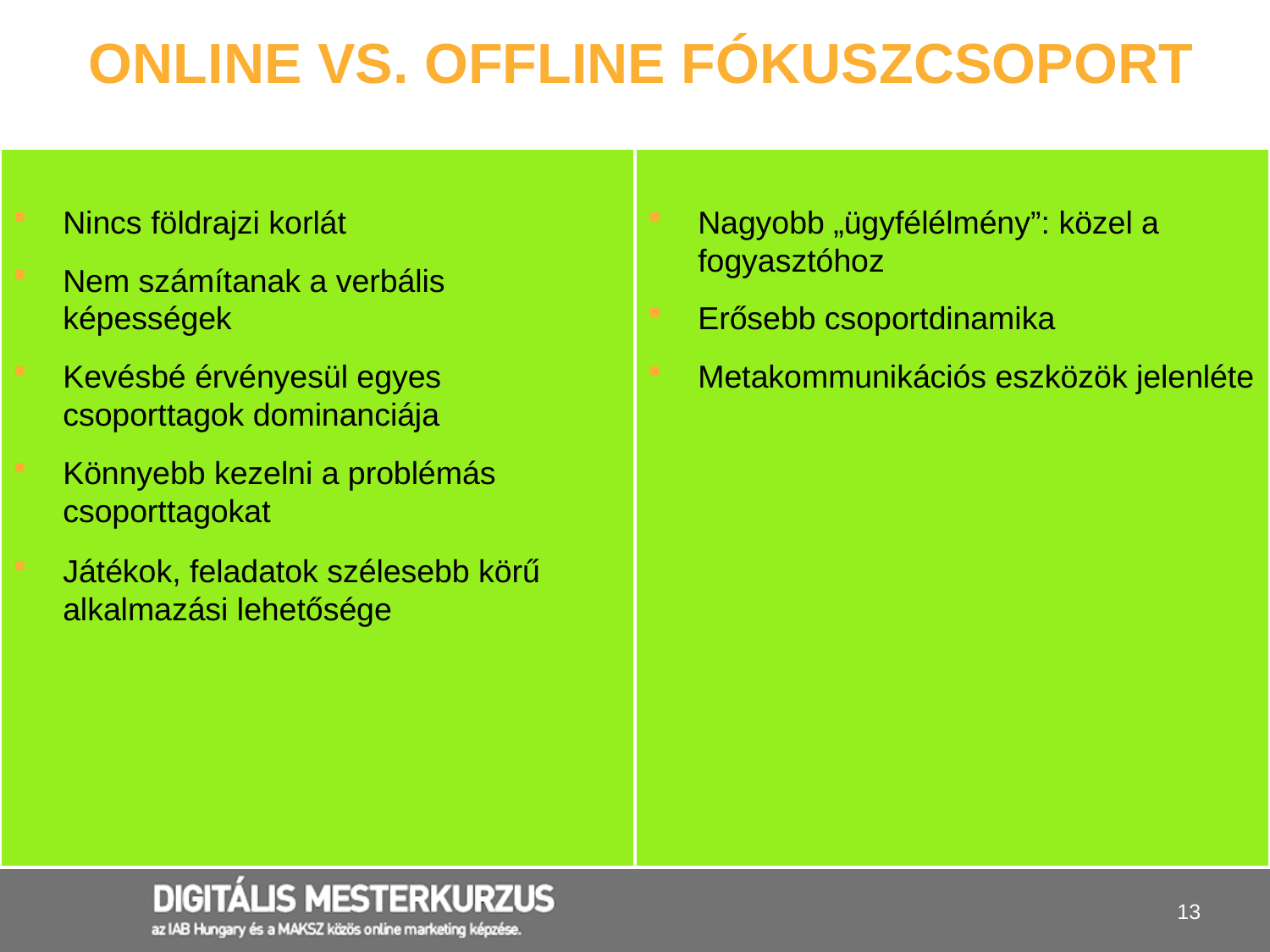

Online vs. Offline fókuszcsoport

Nincs földrajzi korlát
Nem számítanak a verbális képességek
Kevésbé érvényesül egyes csoporttagok dominanciája
Könnyebb kezelni a problémás csoporttagokat
Játékok, feladatok szélesebb körű alkalmazási lehetősége

Nagyobb „ügyfélélmény”: közel a fogyasztóhoz
Erősebb csoportdinamika
Metakommunikációs eszközök jelenléte